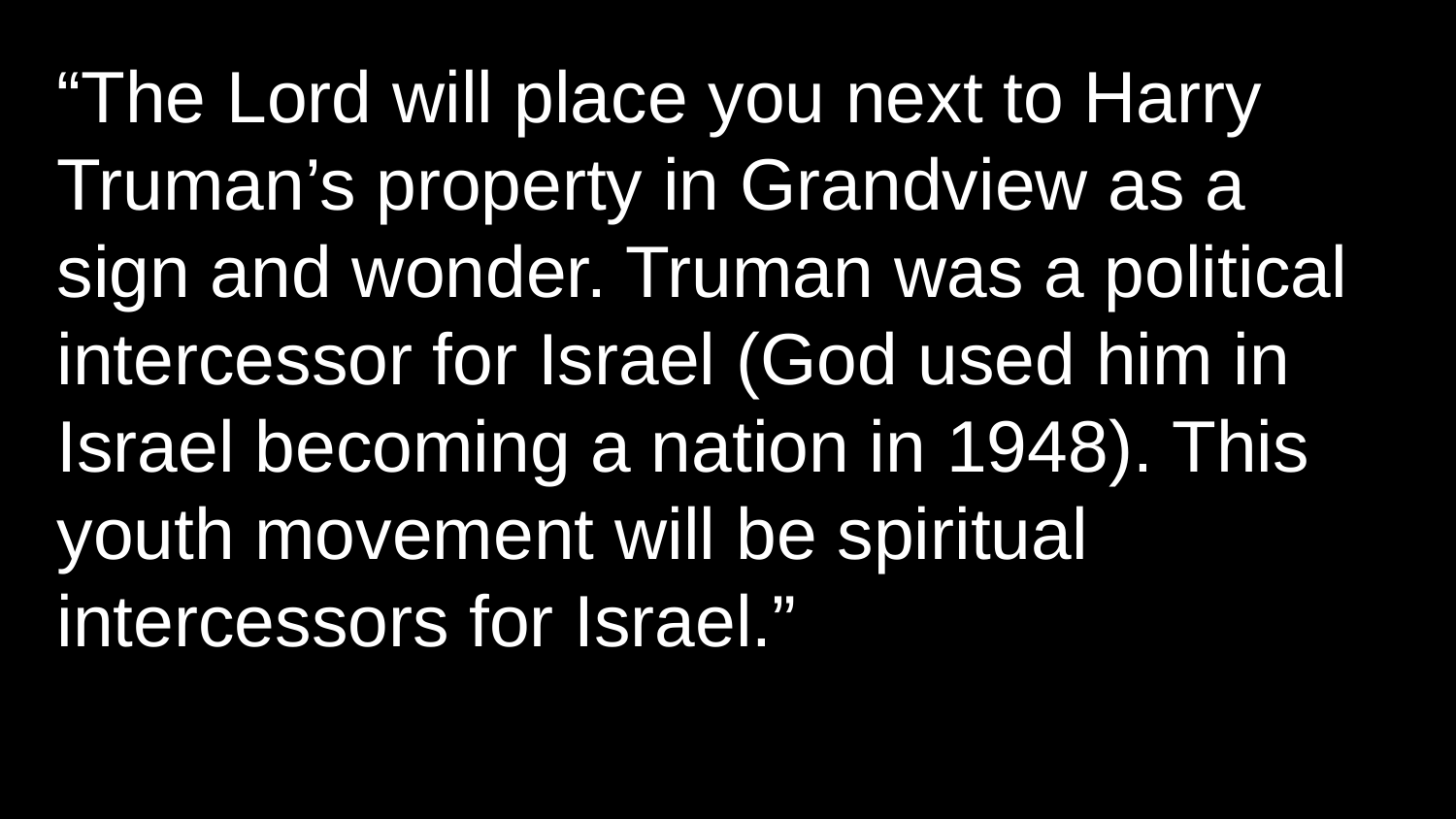

“The Lord will place you next to Harry Truman’s property in Grandview as a sign and wonder. Truman was a political intercessor for Israel (God used him in Israel becoming a nation in 1948). This youth movement will be spiritual intercessors for Israel.”